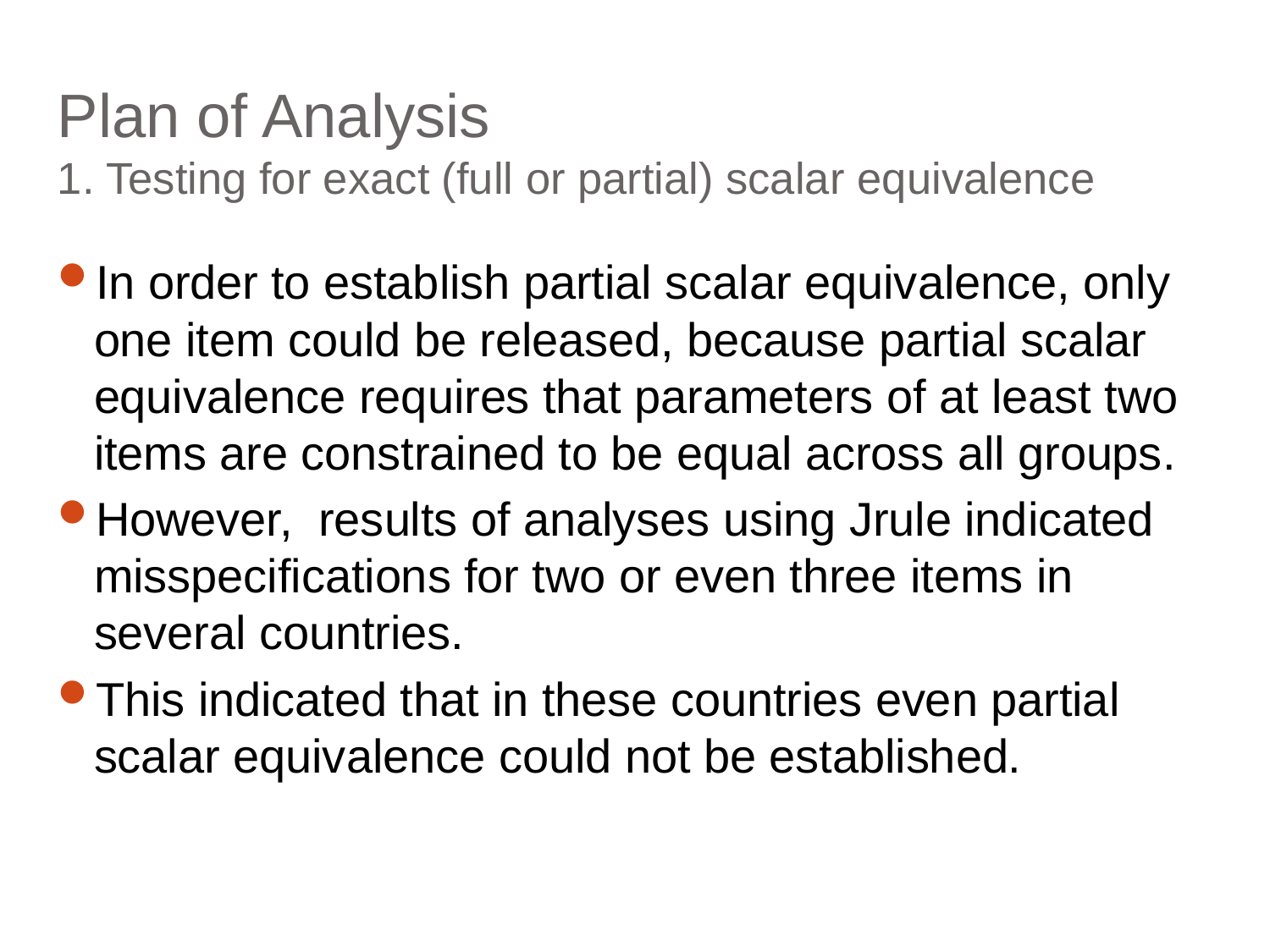

# Plan of Analysis 1. Testing for exact (full or partial) scalar equivalence
In order to establish partial scalar equivalence, only one item could be released, because partial scalar equivalence requires that parameters of at least two items are constrained to be equal across all groups.
However,  results of analyses using Jrule indicated misspecifications for two or even three items in several countries.
This indicated that in these countries even partial scalar equivalence could not be established.